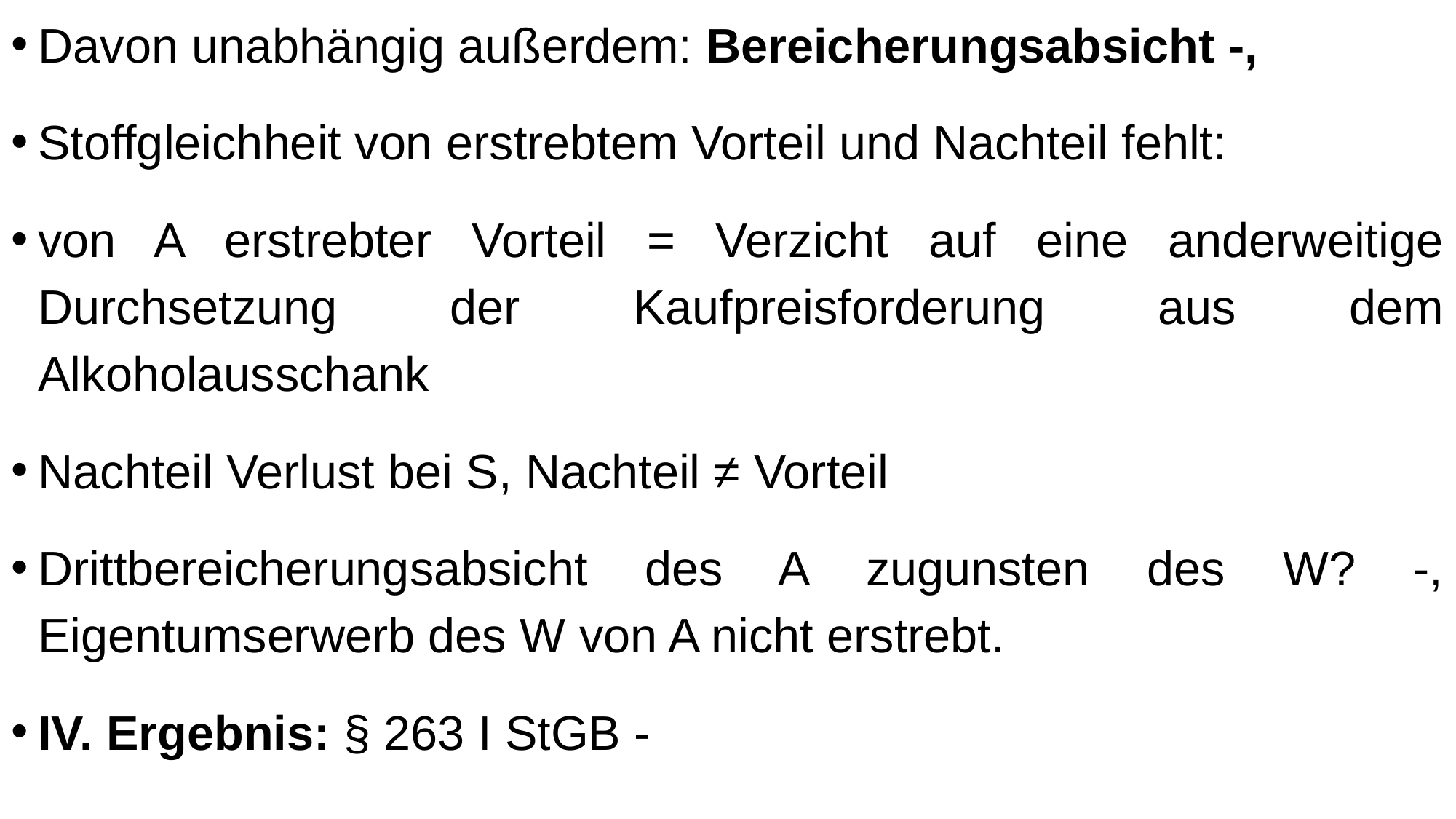

Davon unabhängig außerdem: Bereicherungsabsicht -,
Stoffgleichheit von erstrebtem Vorteil und Nachteil fehlt:
von A erstrebter Vorteil = Verzicht auf eine anderweitige Durchsetzung der Kaufpreisforderung aus dem Alkoholausschank
Nachteil Verlust bei S, Nachteil ≠ Vorteil
Drittbereicherungsabsicht des A zugunsten des W? -, Eigentumserwerb des W von A nicht erstrebt.
IV. Ergebnis: § 263 I StGB -